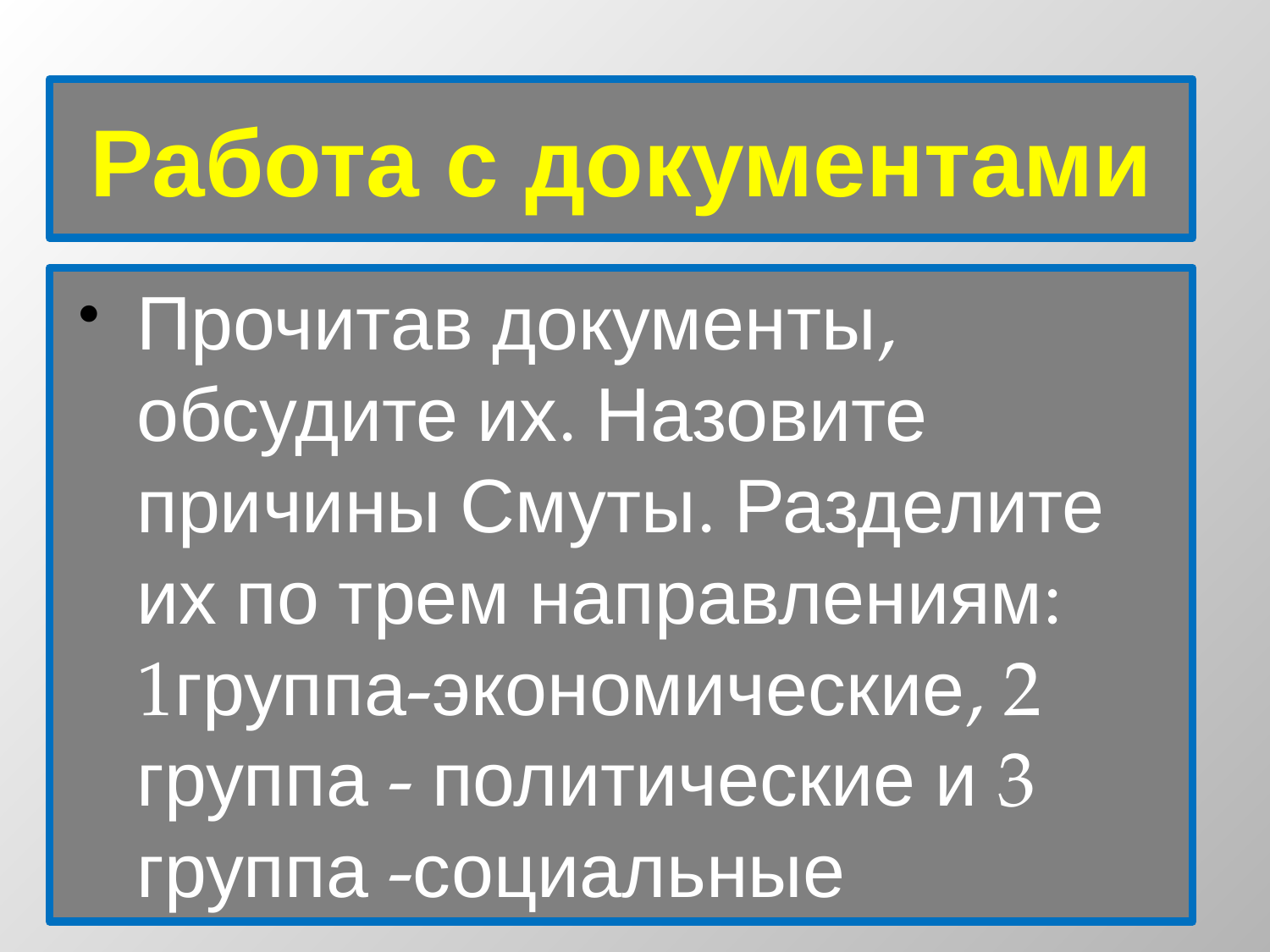

# Работа с документами
Прочитав документы, обсудите их. Назовите причины Смуты. Разделите их по трем направлениям: 1группа-экономические, 2 группа - политические и 3 группа -социальные